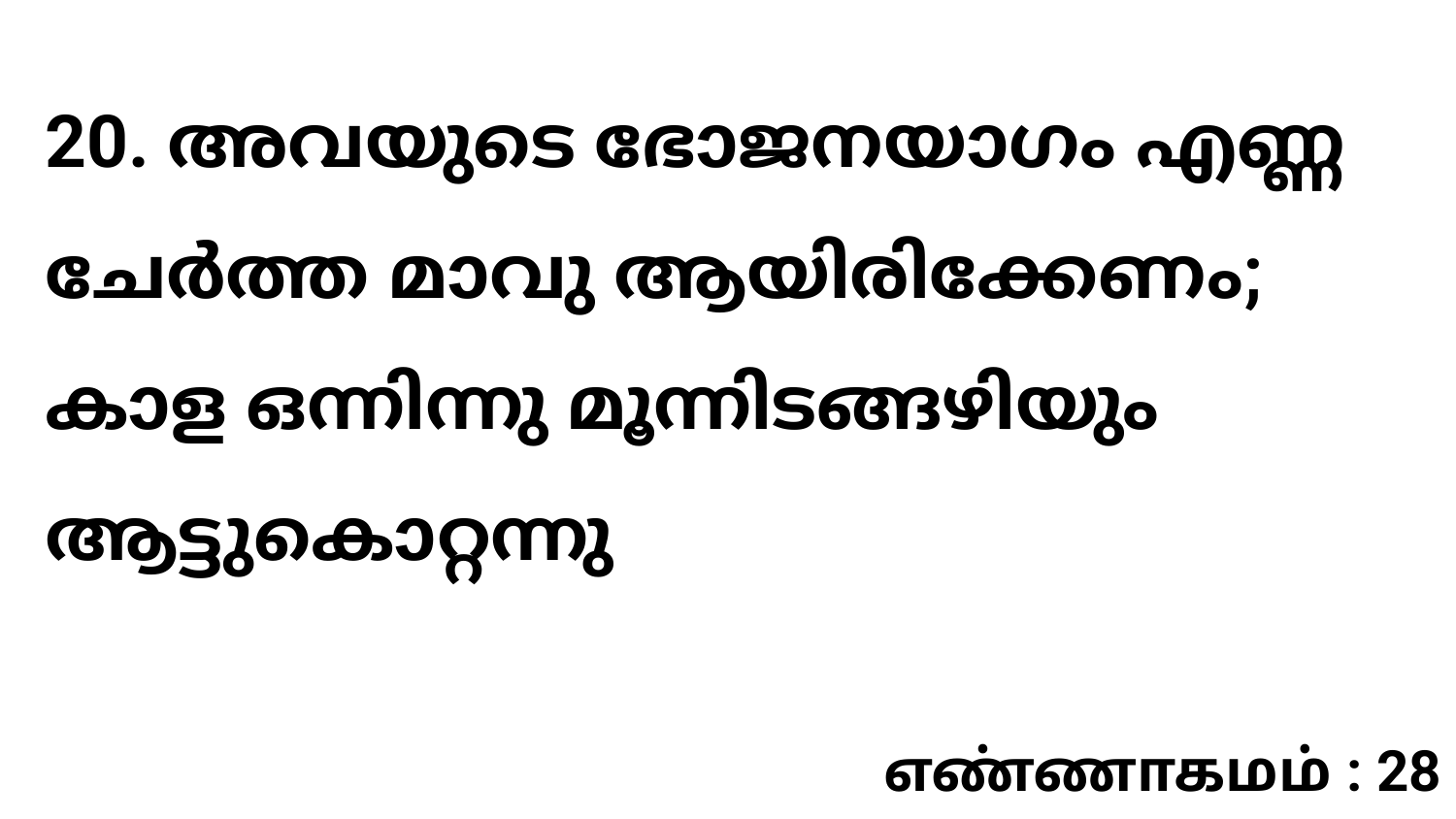

20. അവയുടെ ഭോജനയാഗം എണ്ണ ചേർത്ത മാവു ആയിരിക്കേണം; കാള ഒന്നിന്നു മൂന്നിടങ്ങഴിയും ആട്ടുകൊറ്റന്നു
எண்ணாகமம் : 28